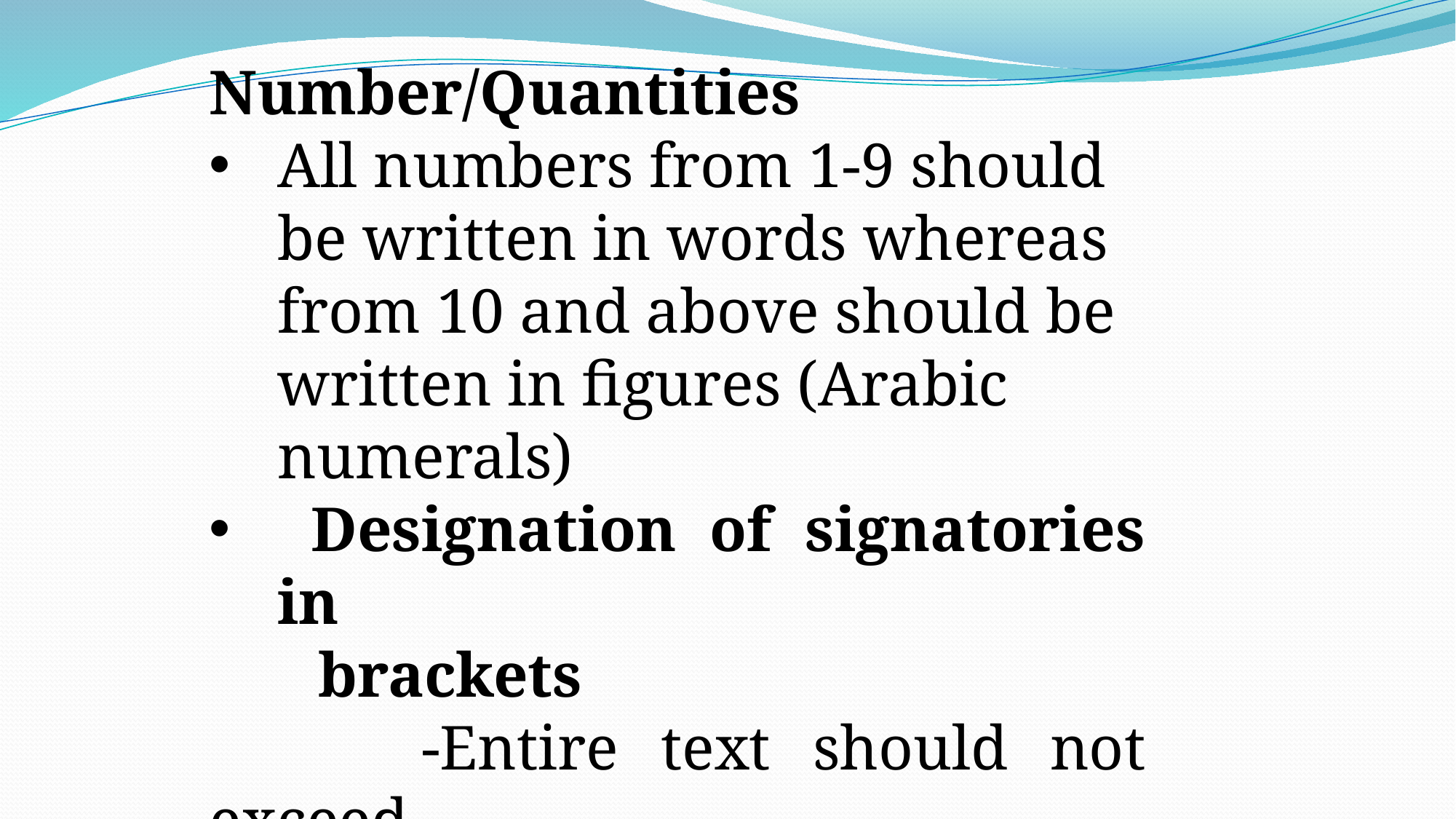

Number/Quantities
All numbers from 1-9 should be written in words whereas from 10 and above should be written in figures (Arabic numerals)
 Designation of signatories in
   	brackets
     -Entire text should not exceed
        two pages of  A4
	-Should be justified